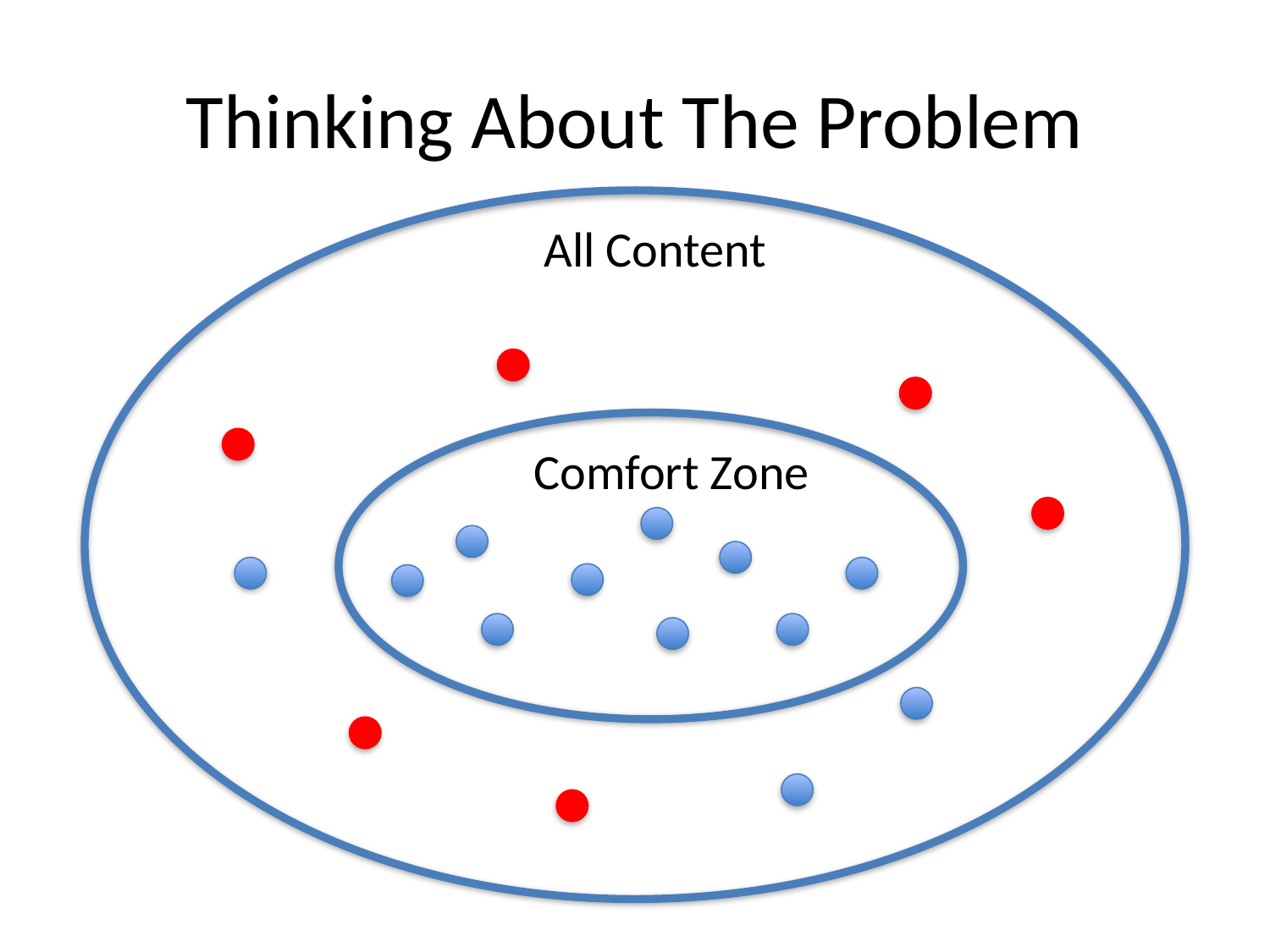

# Thinking About The Problem

All Content

Comfort Zone